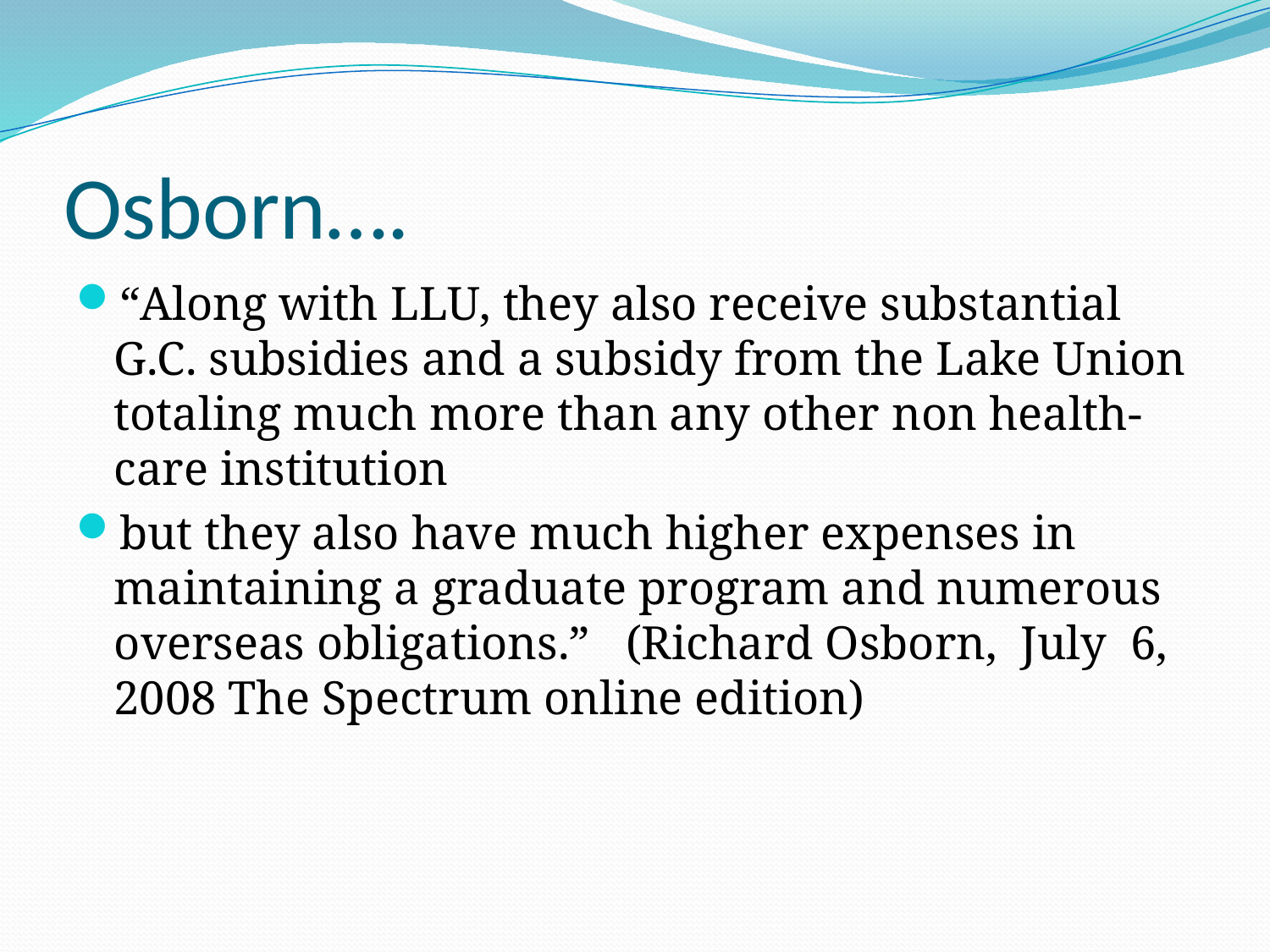

# Osborn….
“Along with LLU, they also receive substantial G.C. subsidies and a subsidy from the Lake Union totaling much more than any other non health-care institution
but they also have much higher expenses in maintaining a graduate program and numerous overseas obligations.”   (Richard Osborn,  July  6, 2008 The Spectrum online edition)